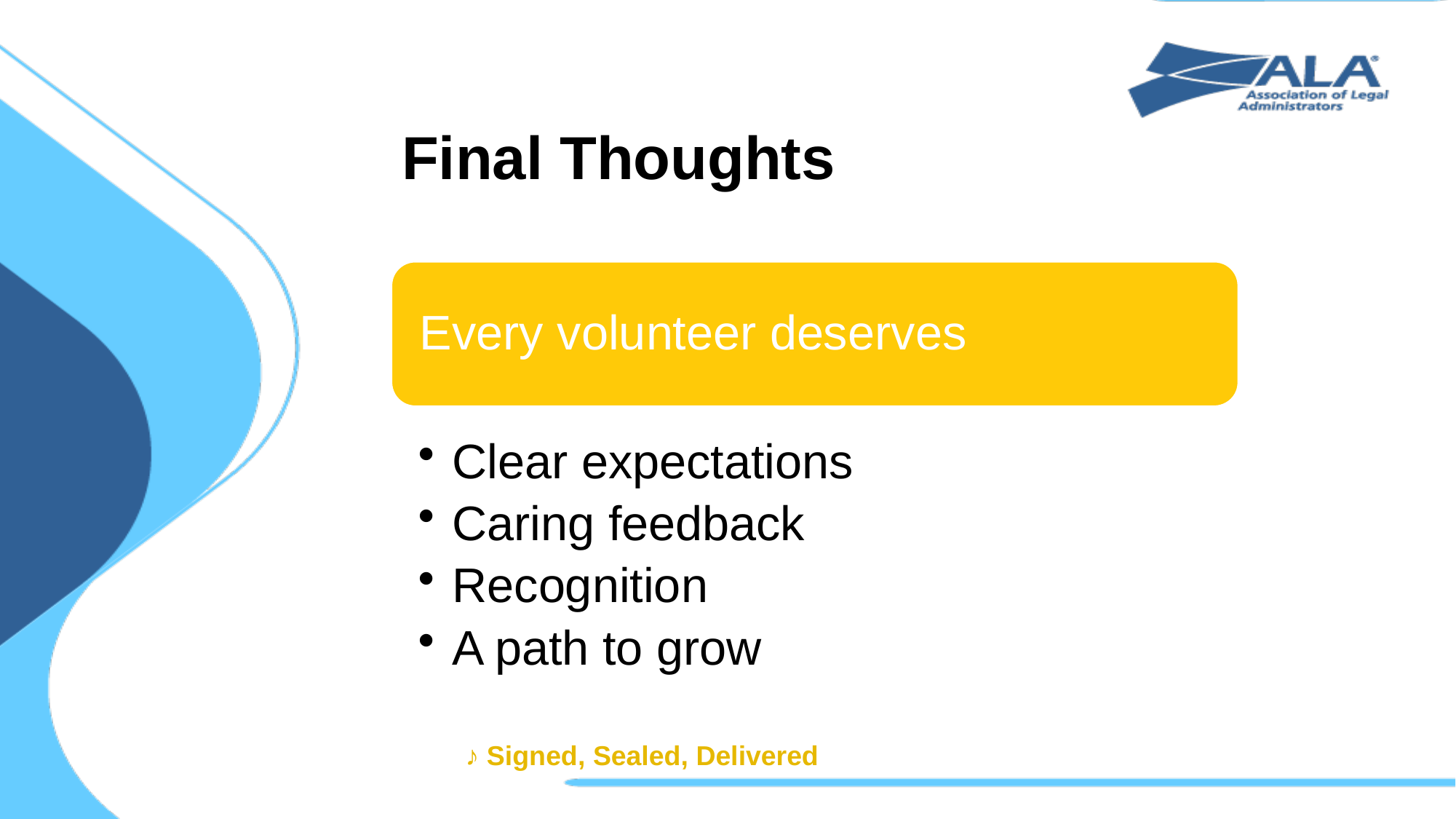

Final Thoughts
Every volunteer deserves
Clear expectations
Caring feedback
Recognition
A path to grow
♪ Signed, Sealed, Delivered